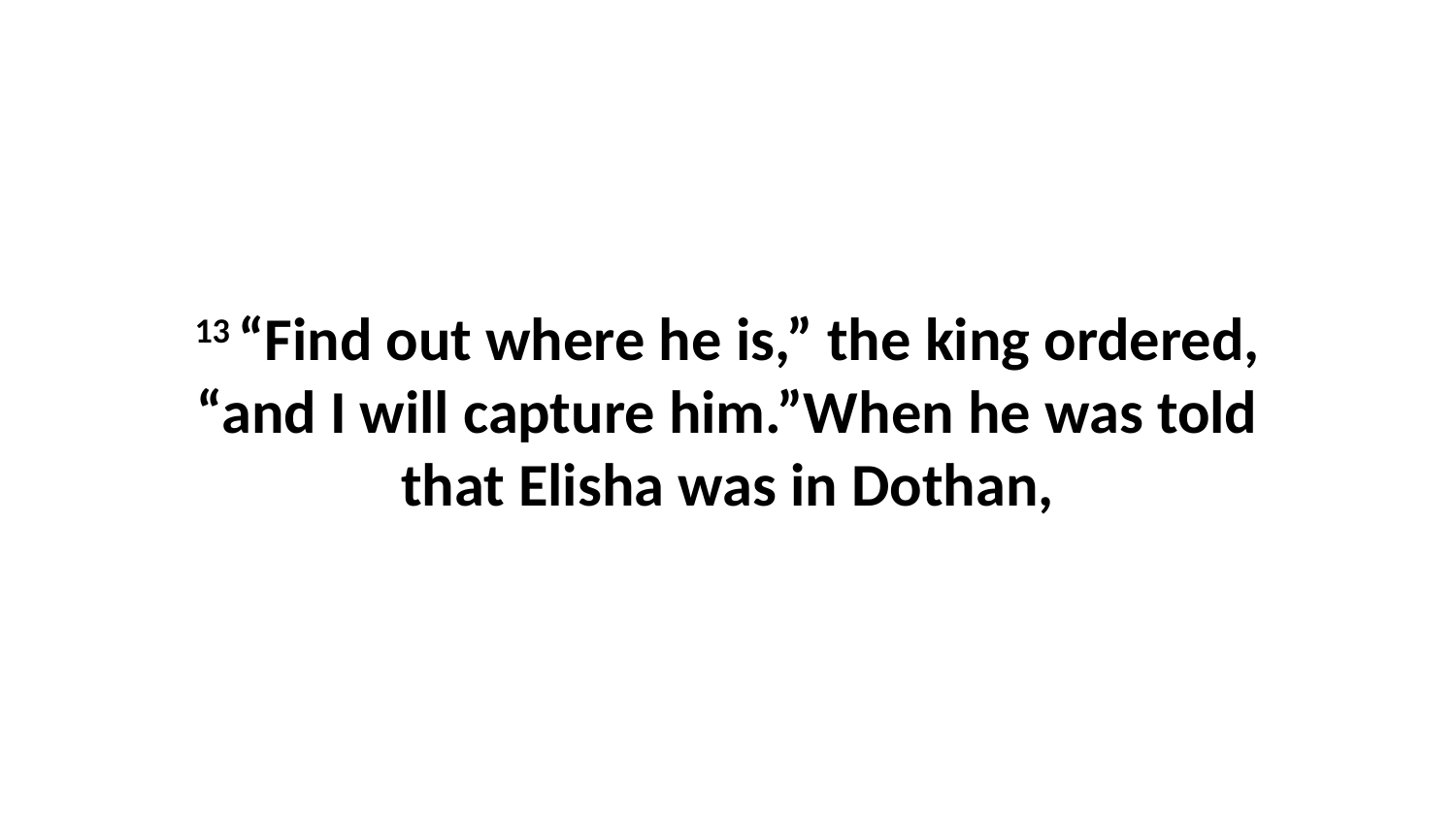

13 “Find out where he is,” the king ordered, “and I will capture him.”When he was told that Elisha was in Dothan,